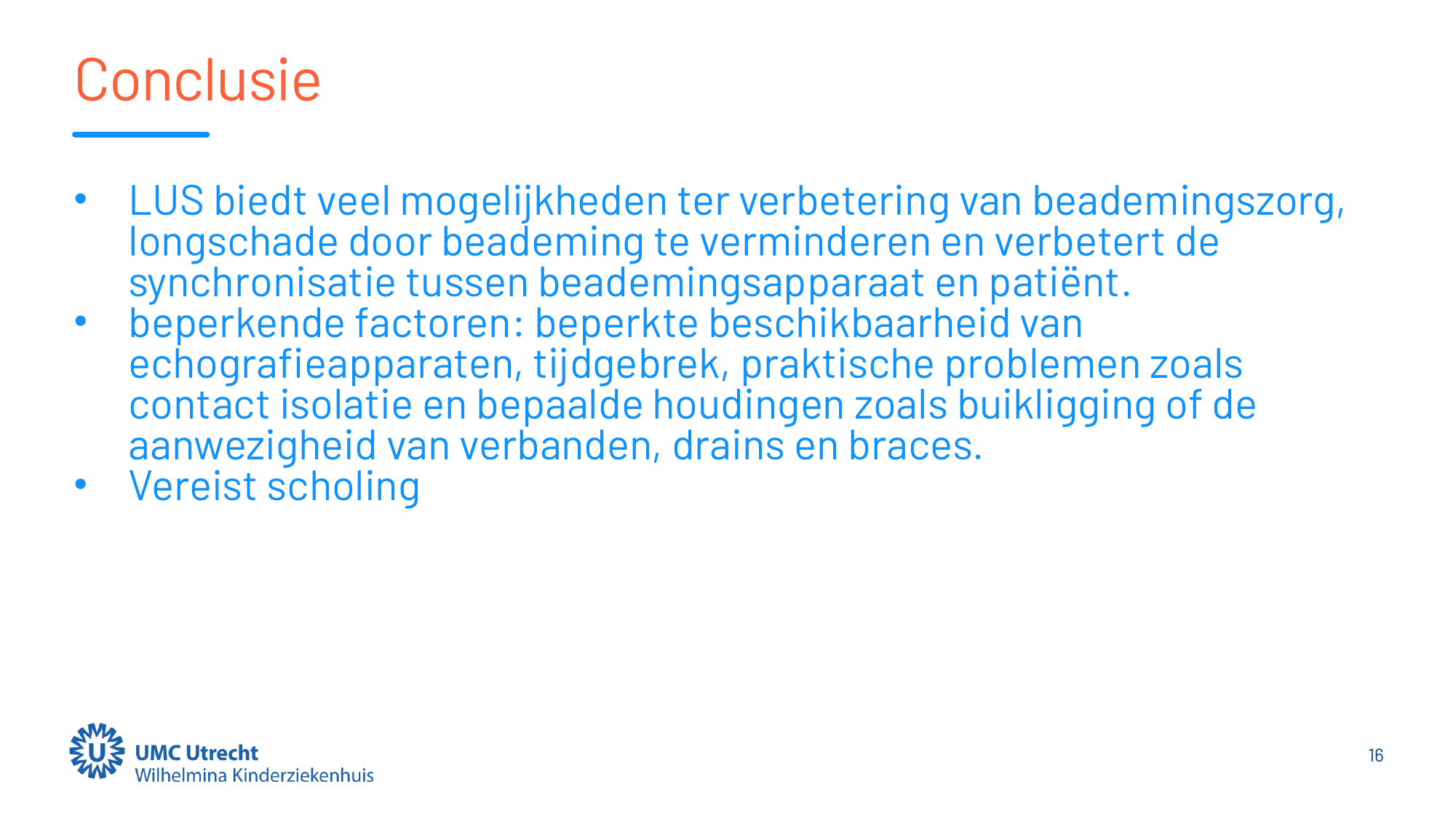

# Conclusie
LUS biedt veel mogelijkheden ter verbetering van beademingszorg, longschade door beademing te verminderen en verbetert de synchronisatie tussen beademingsapparaat en patiënt.
beperkende factoren: beperkte beschikbaarheid van echografieapparaten, tijdgebrek, praktische problemen zoals contact isolatie en bepaalde houdingen zoals buikligging of de aanwezigheid van verbanden, drains en braces.
Vereist scholing

16